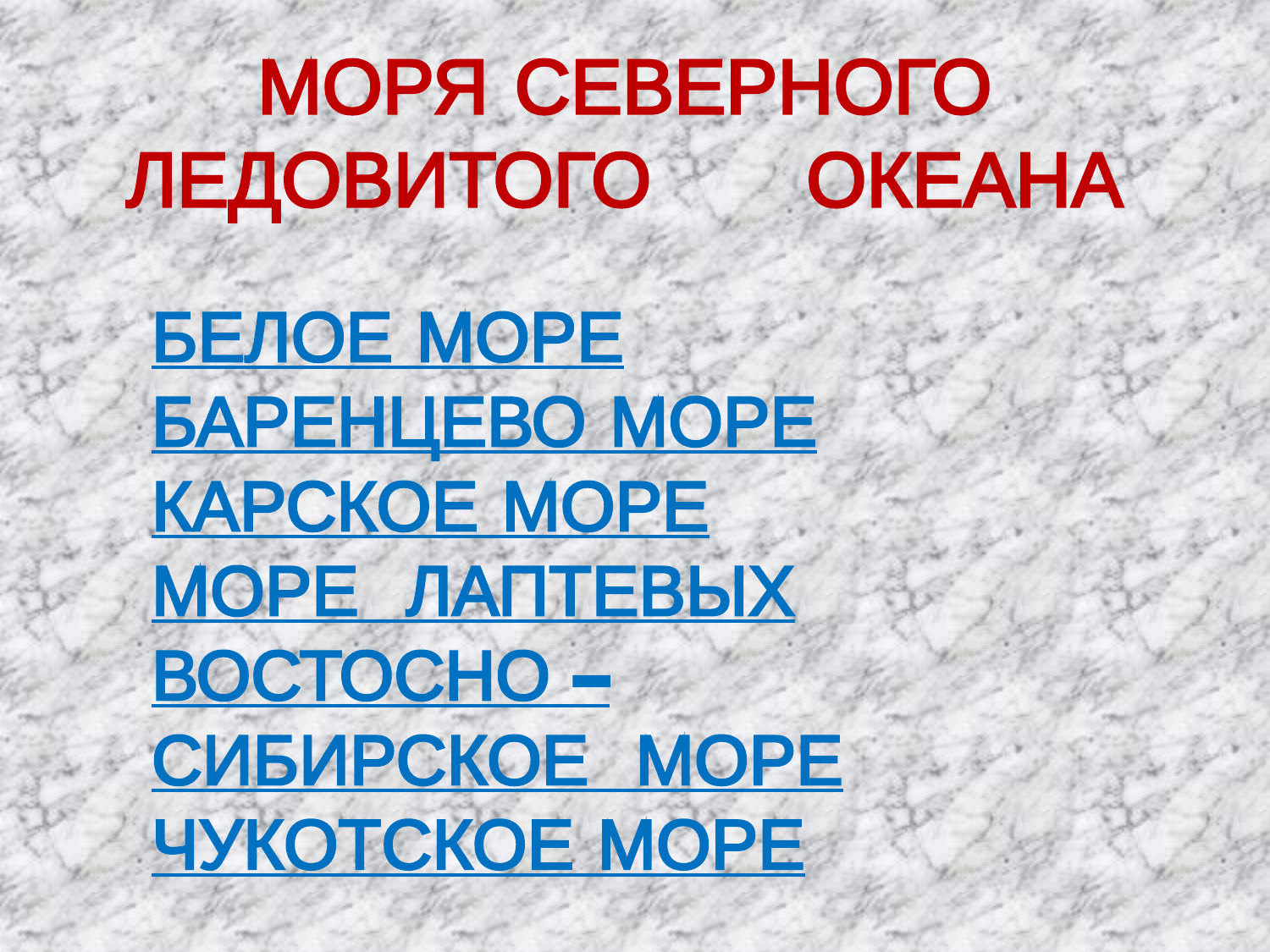

МОРЯ СЕВЕРНОГО ЛЕДОВИТОГО      ОКЕАНА
БЕЛОЕ МОРЕ
БАРЕНЦЕВО МОРЕ
КАРСКОЕ МОРЕ
МОРЕ  ЛАПТЕВЫХ
ВОСТОСНО – СИБИРСКОЕ  МОРЕ
ЧУКОТСКОЕ МОРЕ